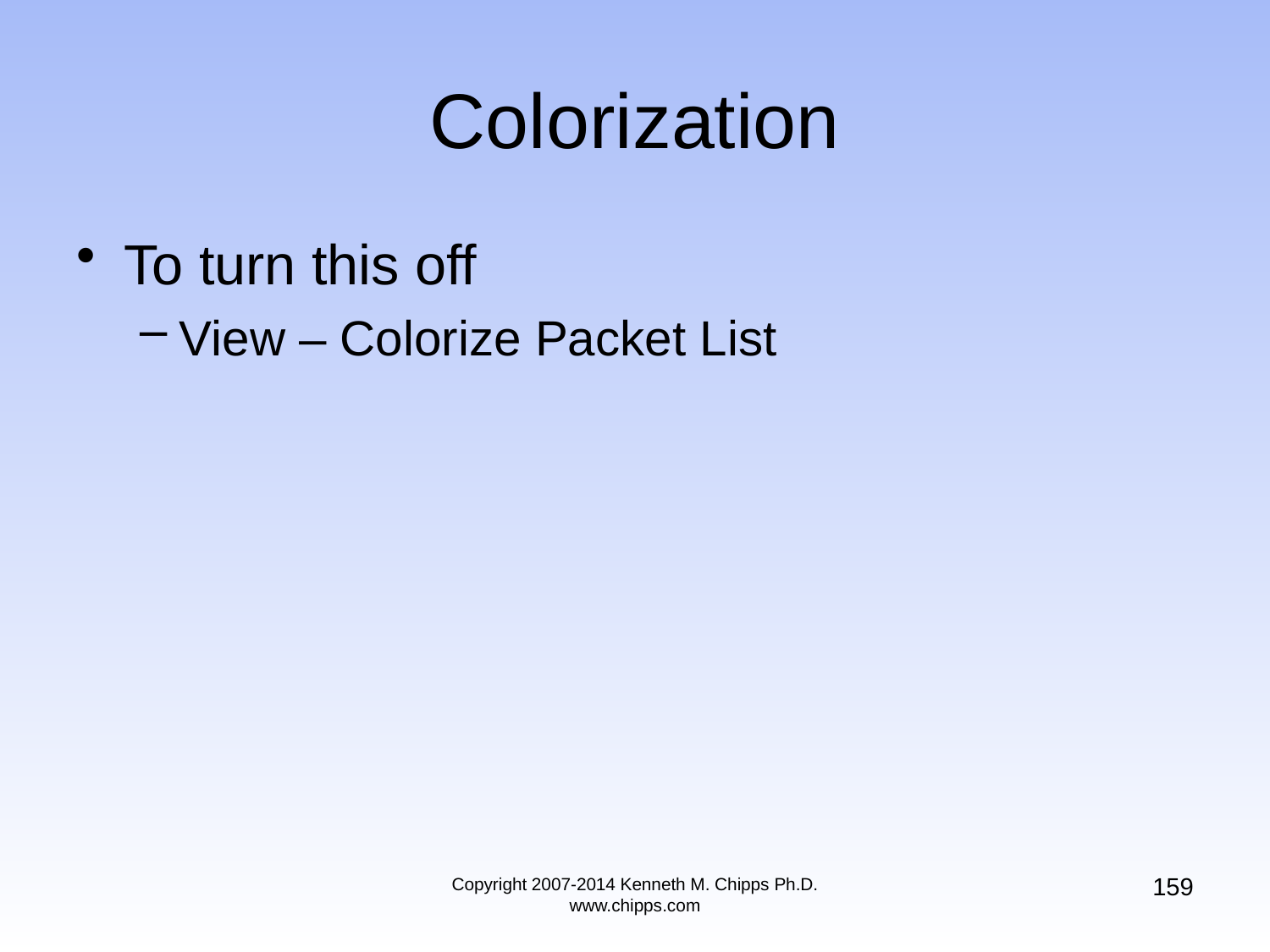

# Colorization
To turn this off
View – Colorize Packet List
159
Copyright 2007-2014 Kenneth M. Chipps Ph.D. www.chipps.com